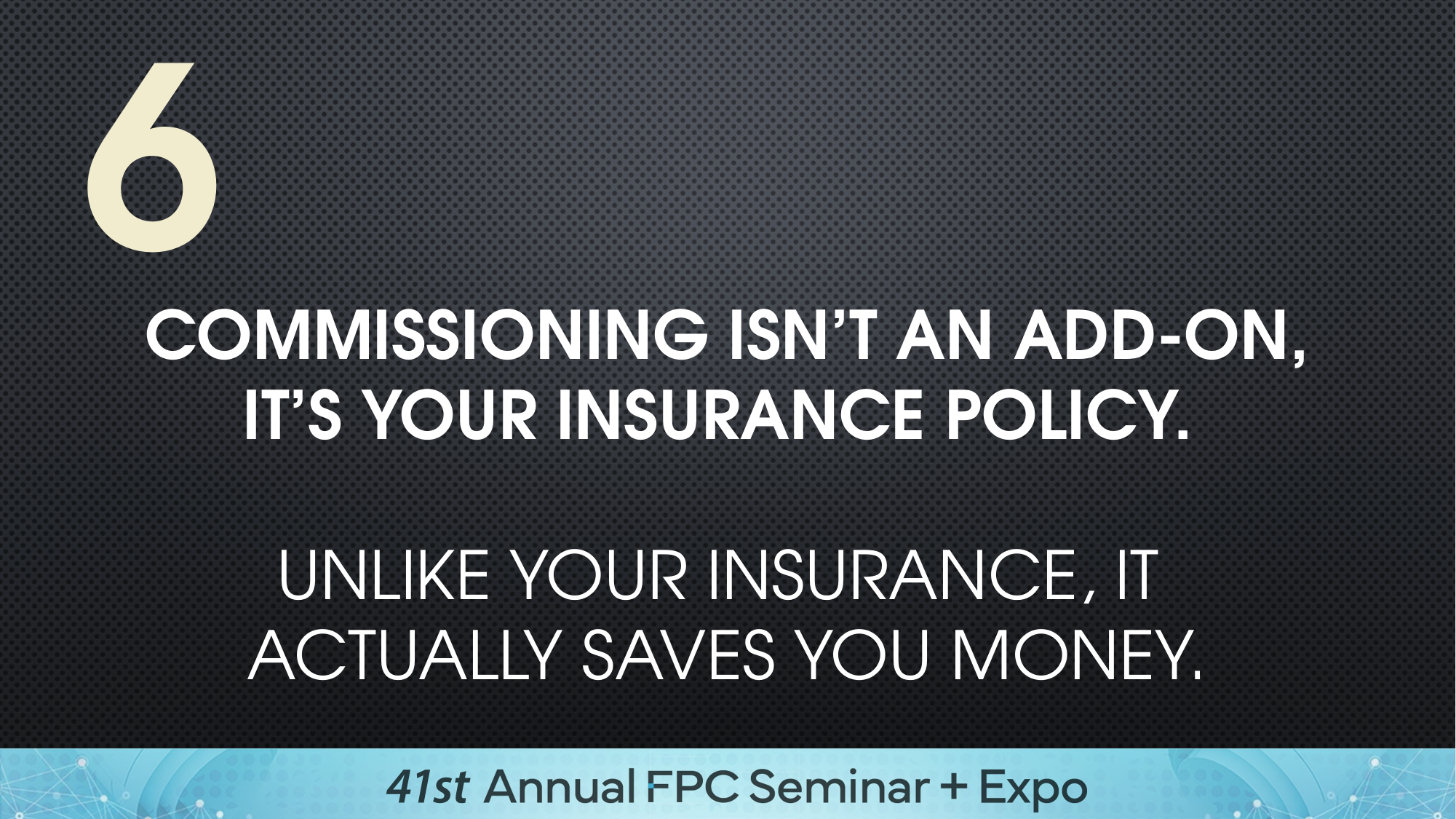

6
Commissioning isn’t an add-on, it’s your insurance policy.

unlike your insurance, it
Actually saves you money.